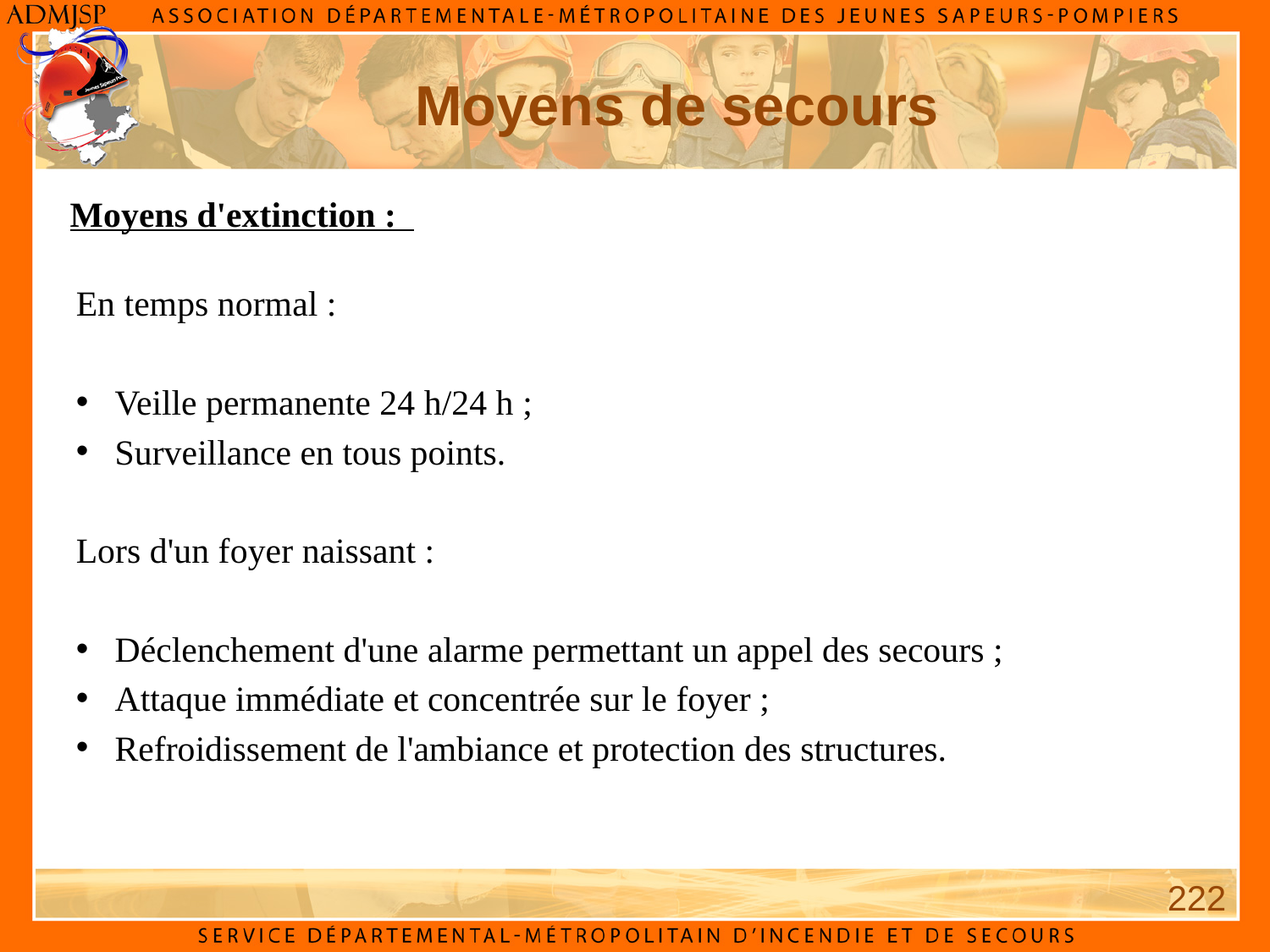

Moyens de secours
Moyens d'extinction :
En temps normal :

 Veille permanente 24 h/24 h ;
 Surveillance en tous points.

Lors d'un foyer naissant :

 Déclenchement d'une alarme permettant un appel des secours ;
 Attaque immédiate et concentrée sur le foyer ;
 Refroidissement de l'ambiance et protection des structures.
222